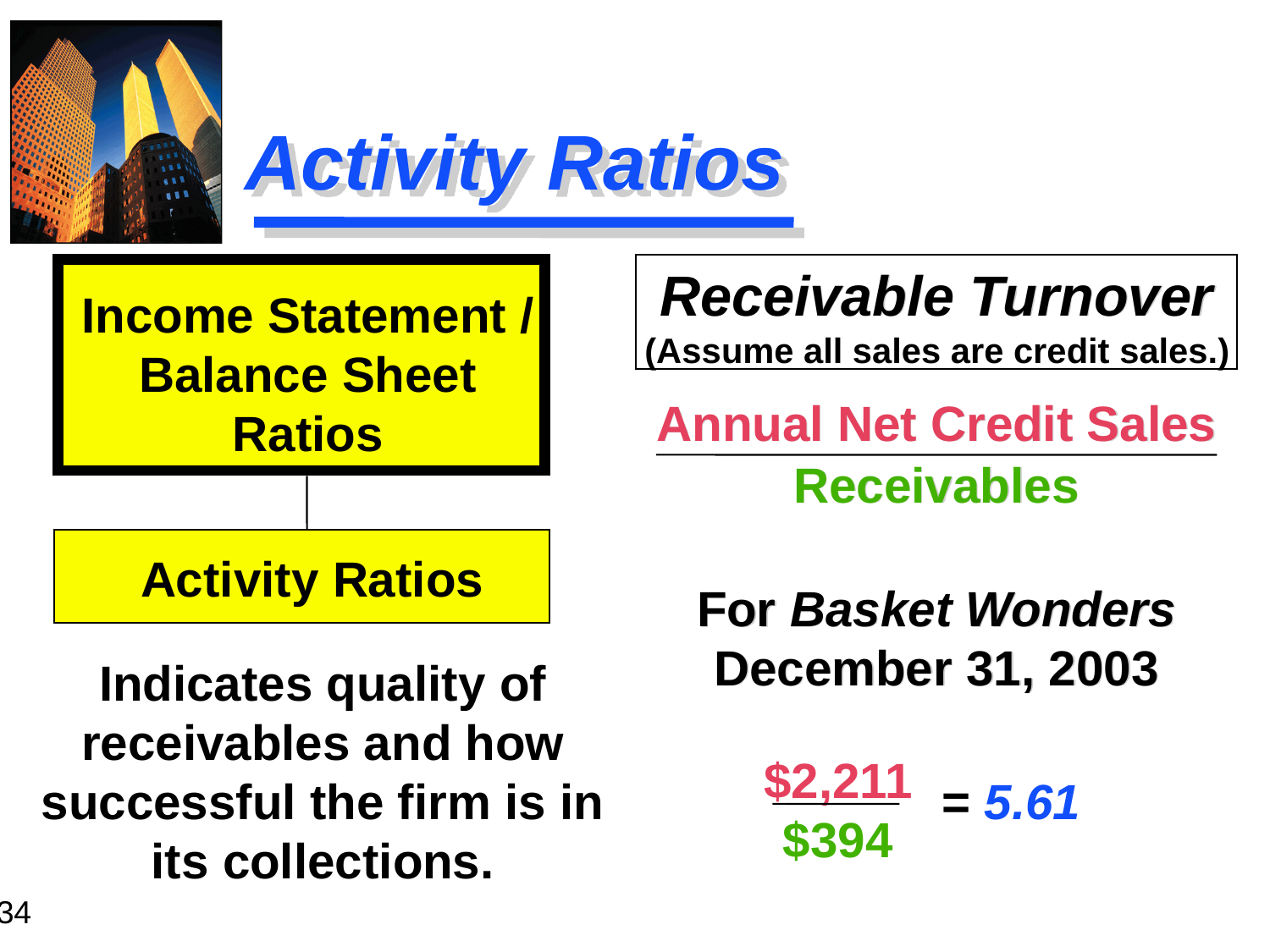

# Activity Ratios

Receivable Turnover

Annual Net Credit Sales
Receivables

For Basket Wonders December 31, 2003

Income Statement /
Balance Sheet
Ratios
(Assume all sales are credit sales.)

Activity Ratios
Indicates quality of receivables and how successful the firm is in its collections.
$2,211
$394
= 5.61